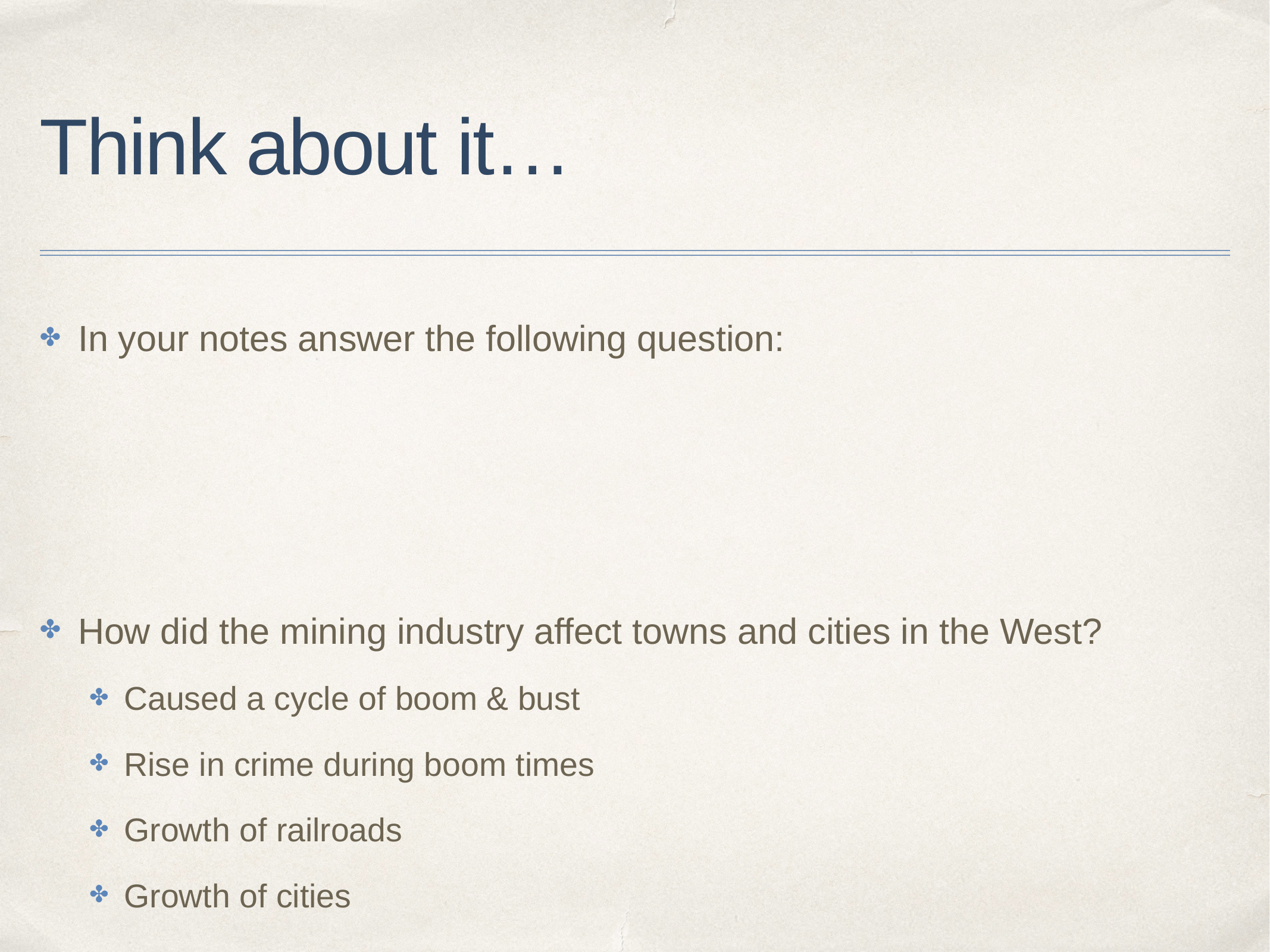

# Think about it…
In your notes answer the following question:

How did the mining industry affect towns and cities in the West?
Caused a cycle of boom & bust
Rise in crime during boom times
Growth of railroads
Growth of cities